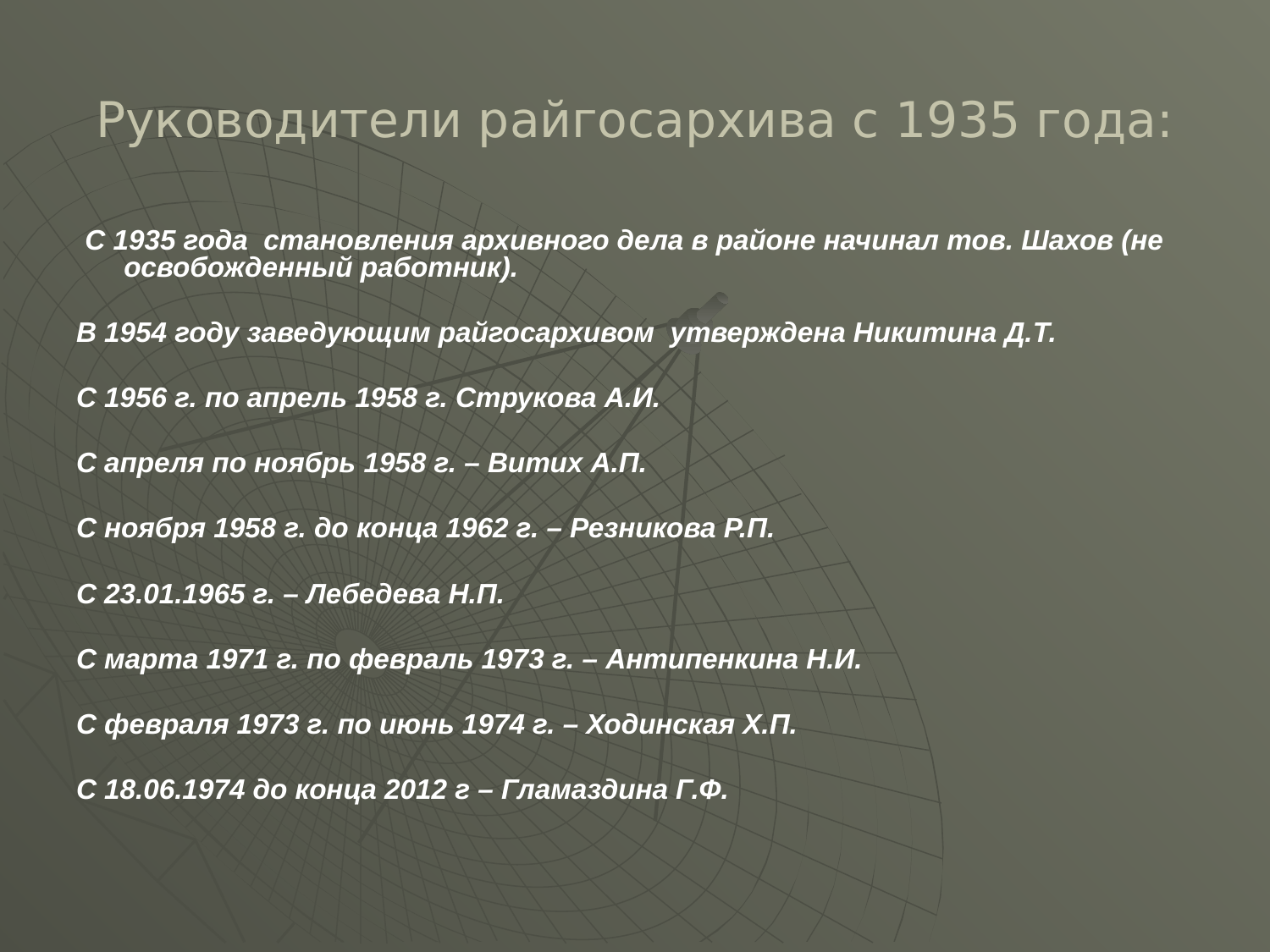

# Руководители райгосархива с 1935 года:
 С 1935 года  становления архивного дела в районе начинал тов. Шахов (не освобожденный работник).

В 1954 году заведующим райгосархивом  утверждена Никитина Д.Т.

С 1956 г. по апрель 1958 г. Струкова А.И.

С апреля по ноябрь 1958 г. – Витих А.П.

С ноября 1958 г. до конца 1962 г. – Резникова Р.П.

С 23.01.1965 г. – Лебедева Н.П.

С марта 1971 г. по февраль 1973 г. – Антипенкина Н.И.

С февраля 1973 г. по июнь 1974 г. – Ходинская Х.П.

С 18.06.1974 до конца 2012 г – Гламаздина Г.Ф.